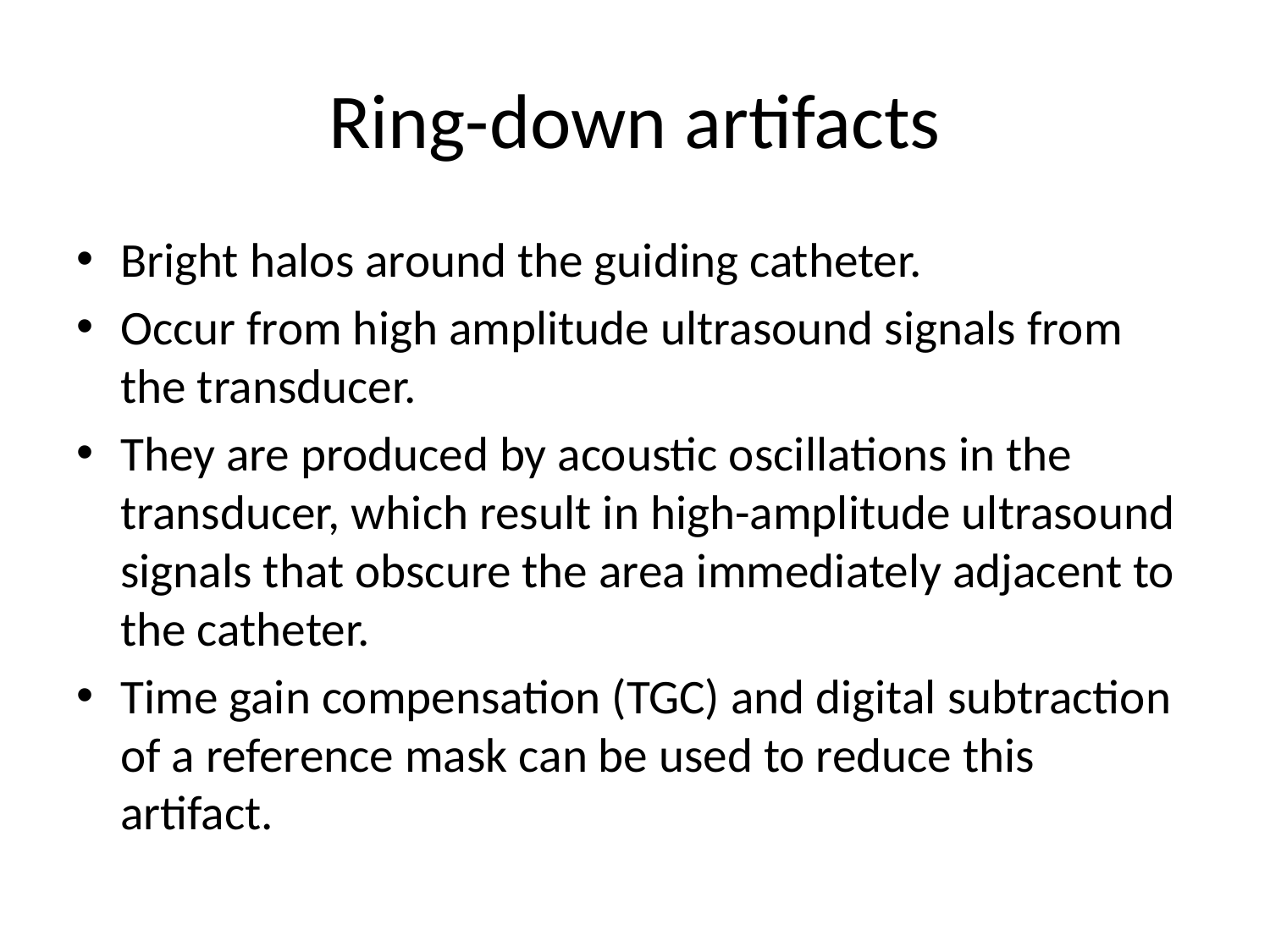

# Ring-down artifacts
Bright halos around the guiding catheter.
Occur from high amplitude ultrasound signals from the transducer.
They are produced by acoustic oscillations in the transducer, which result in high-amplitude ultrasound signals that obscure the area immediately adjacent to the catheter.
Time gain compensation (TGC) and digital subtraction of a reference mask can be used to reduce this artifact.